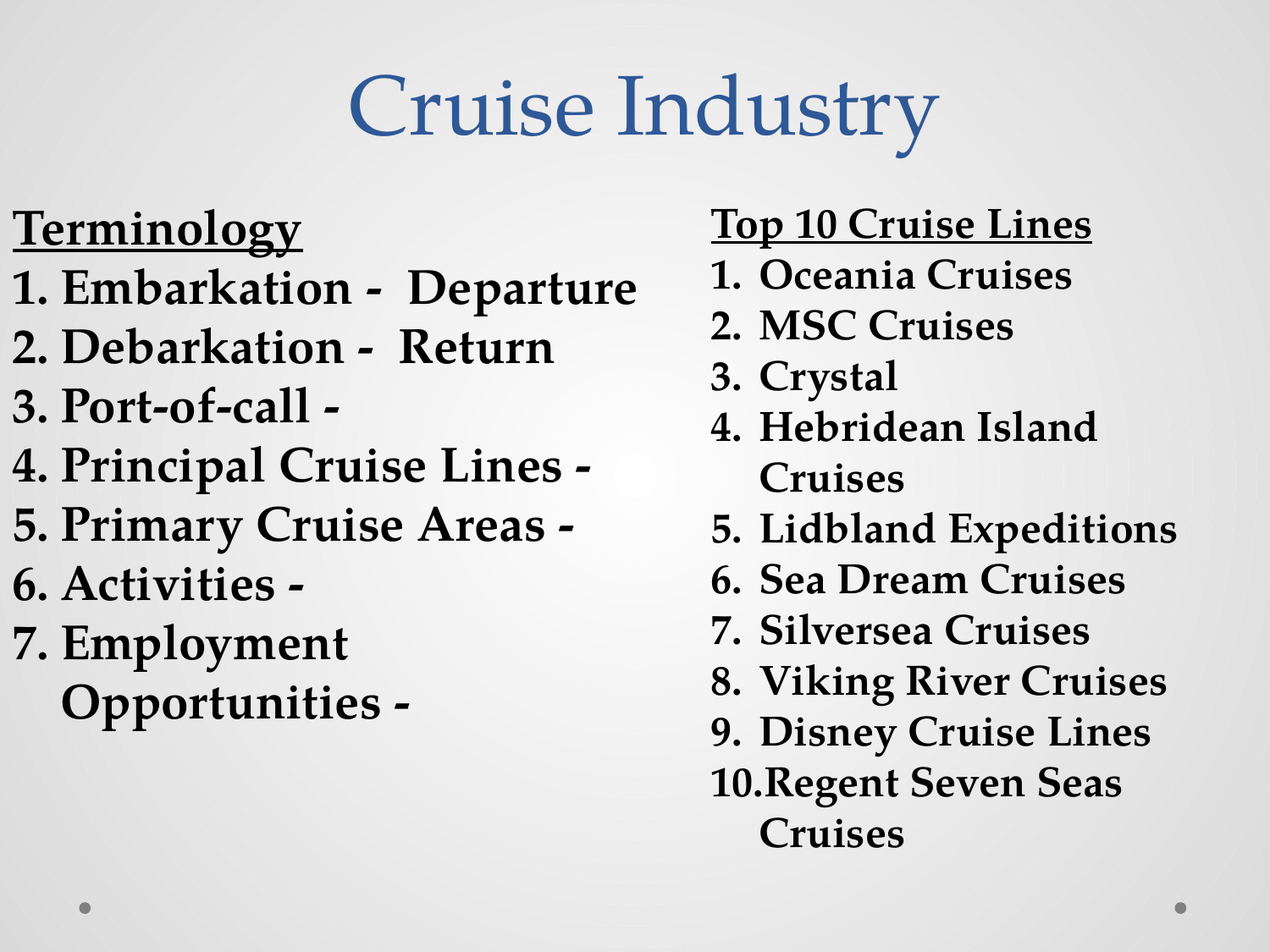

# Cruise Industry
Terminology
Embarkation -  Departure
Debarkation -  Return
Port-of-call -
Principal Cruise Lines -
Primary Cruise Areas -
Activities -
Employment Opportunities -

Top 10 Cruise Lines
Oceania Cruises
MSC Cruises
Crystal
Hebridean Island Cruises
Lidbland Expeditions
Sea Dream Cruises
Silversea Cruises
Viking River Cruises
Disney Cruise Lines
Regent Seven Seas Cruises